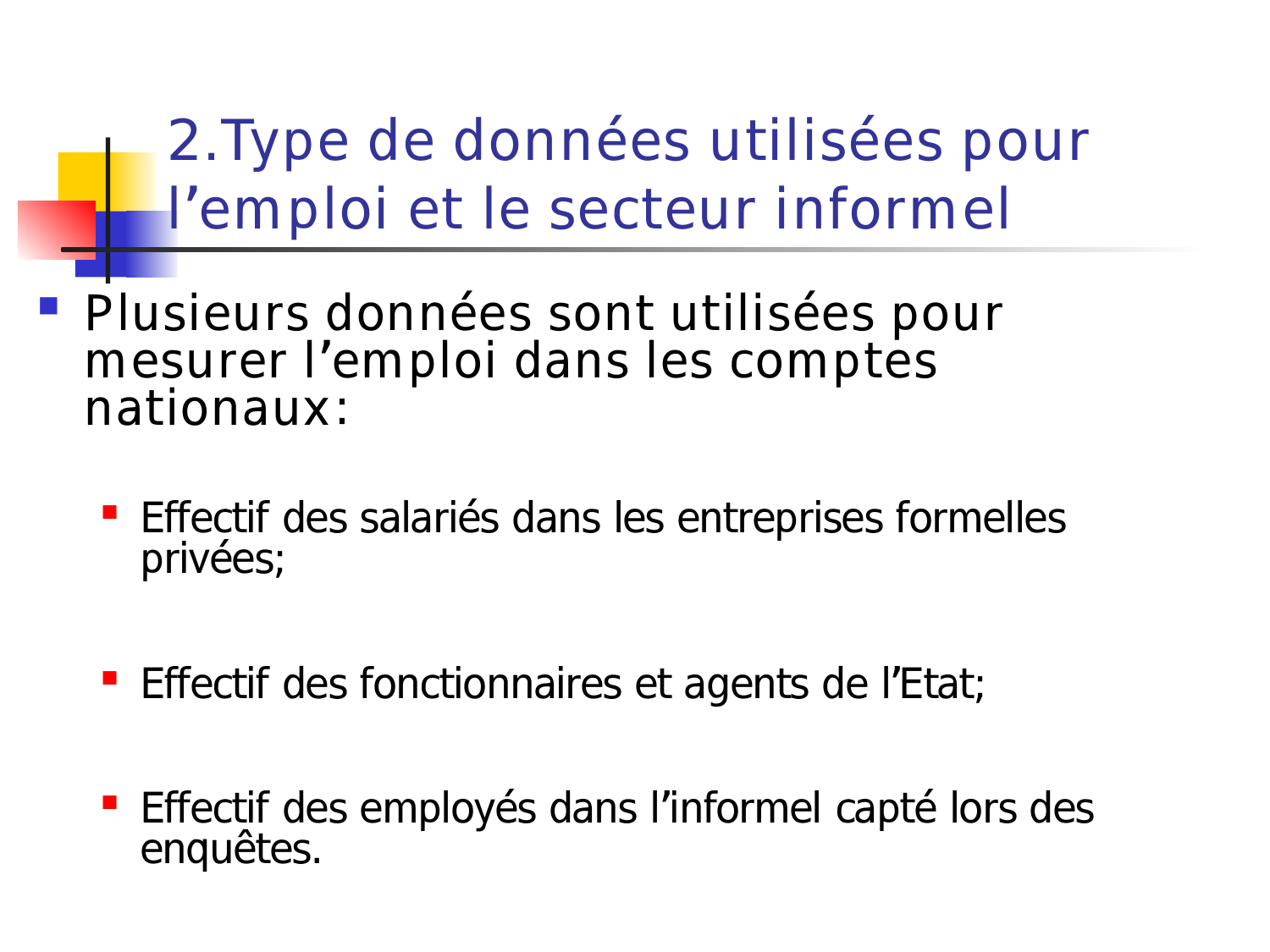

# 2.Type de données utilisées pour l’emploi et le secteur informel
Plusieurs données sont utilisées pour mesurer l’emploi dans les comptes nationaux:

Effectif des salariés dans les entreprises formelles privées;

Effectif des fonctionnaires et agents de l’Etat;

Effectif des employés dans l’informel capté lors des enquêtes.